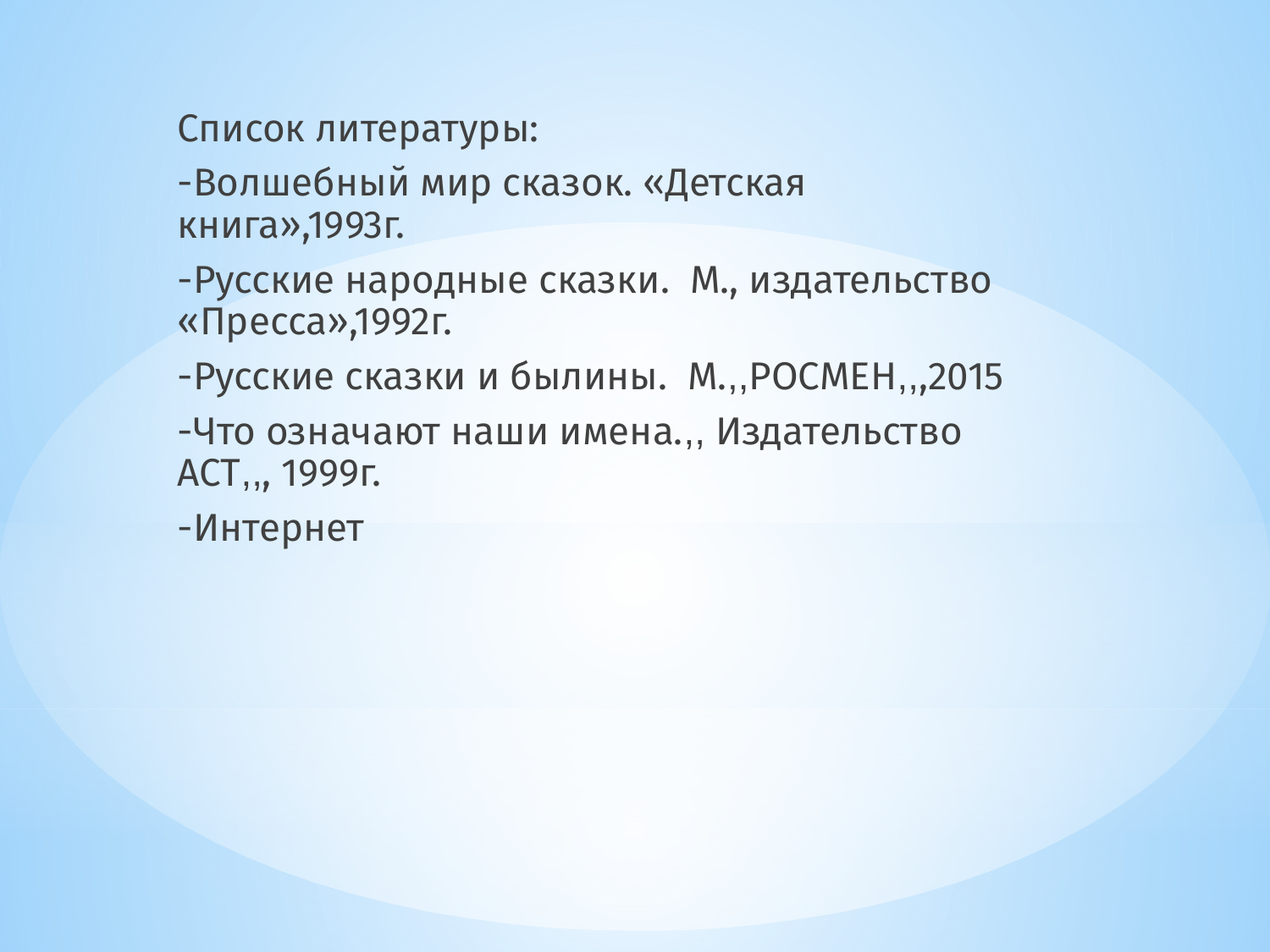

Список литературы:
-Волшебный мир сказок. «Детская книга»,1993г.
-Русские народные сказки.  М., издательство «Пресса»,1992г.
-Русские сказки и былины.  М.,,РОСМЕН,,,2015
-Что означают наши имена.,, Издательство АСТ,,, 1999г.
-Интернет